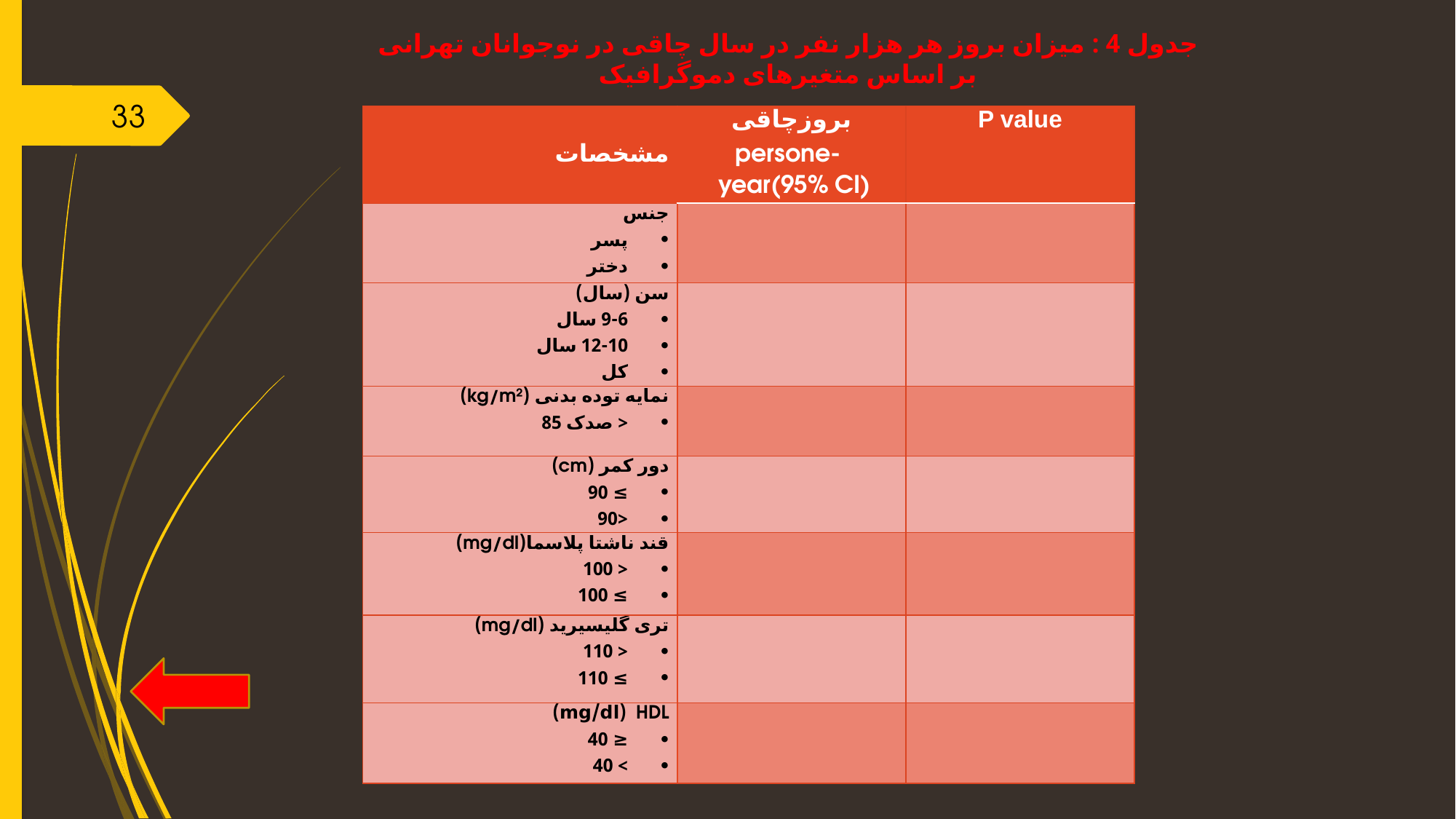

# جدول 4 : میزان بروز هر هزار نفر در سال چاقی در نوجوانان تهرانی بر اساس متغیرهای دموگرافیک
33
| مشخصات | بروزچاقی persone-year(95% CI) | P value |
| --- | --- | --- |
| جنس پسر دختر |  |  |
| سن (سال) 9-6 سال 12-10 سال کل |  |  |
| نمایه توده بدنی (kg/m²) < صدک 85 |  |  |
| دور کمر (cm) ≥ 90 <90 |  |  |
| قند ناشتا پلاسما(mg/dl) < 100 ≥ 100 |  |  |
| تری گلیسیرید (mg/dl) < 110 ≥ 110 |  |  |
| HDL ‏(‏mg/dl‏)‏ ≤ 40 > 40 |  |  |